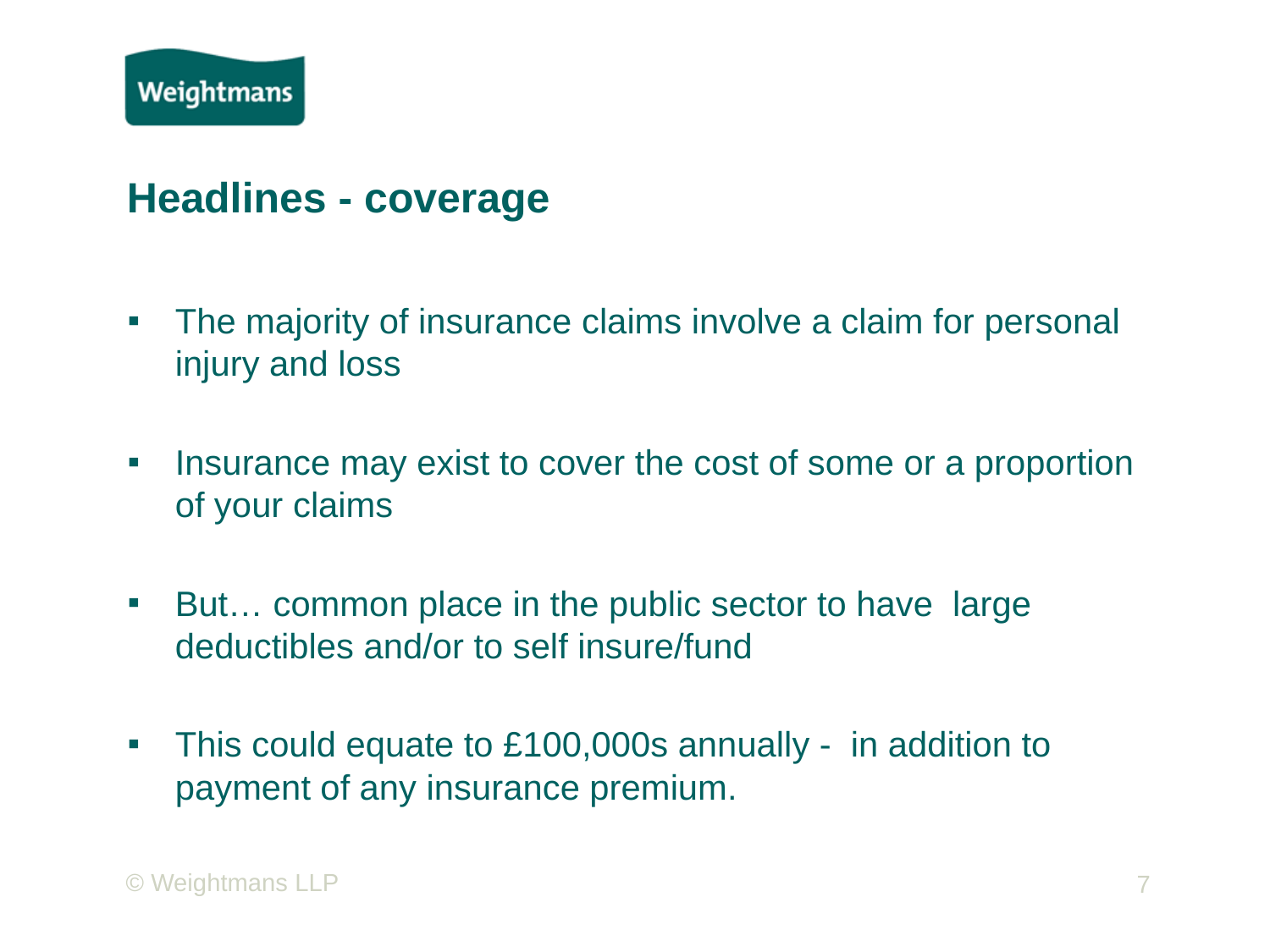

# Headlines - coverage

The majority of insurance claims involve a claim for personal injury and loss

Insurance may exist to cover the cost of some or a proportion of your claims

But… common place in the public sector to have  large deductibles and/or to self insure/fund

This could equate to £100,000s annually -  in addition to payment of any insurance premium.